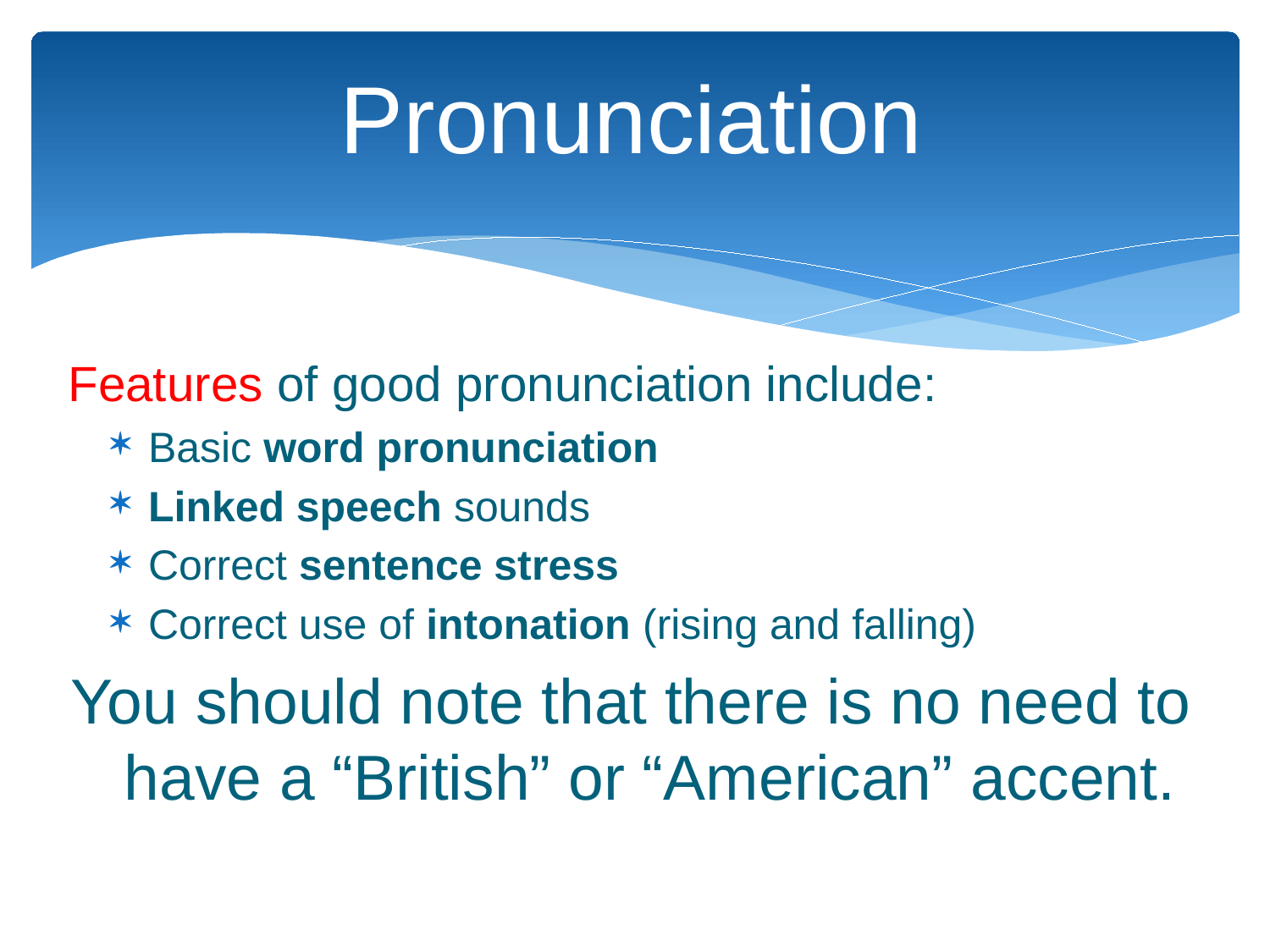

# Pronunciation

Features of good pronunciation include:
Basic word pronunciation
Linked speech sounds
Correct sentence stress
Correct use of intonation (rising and falling)
You should note that there is no need to have a “British” or “American” accent.